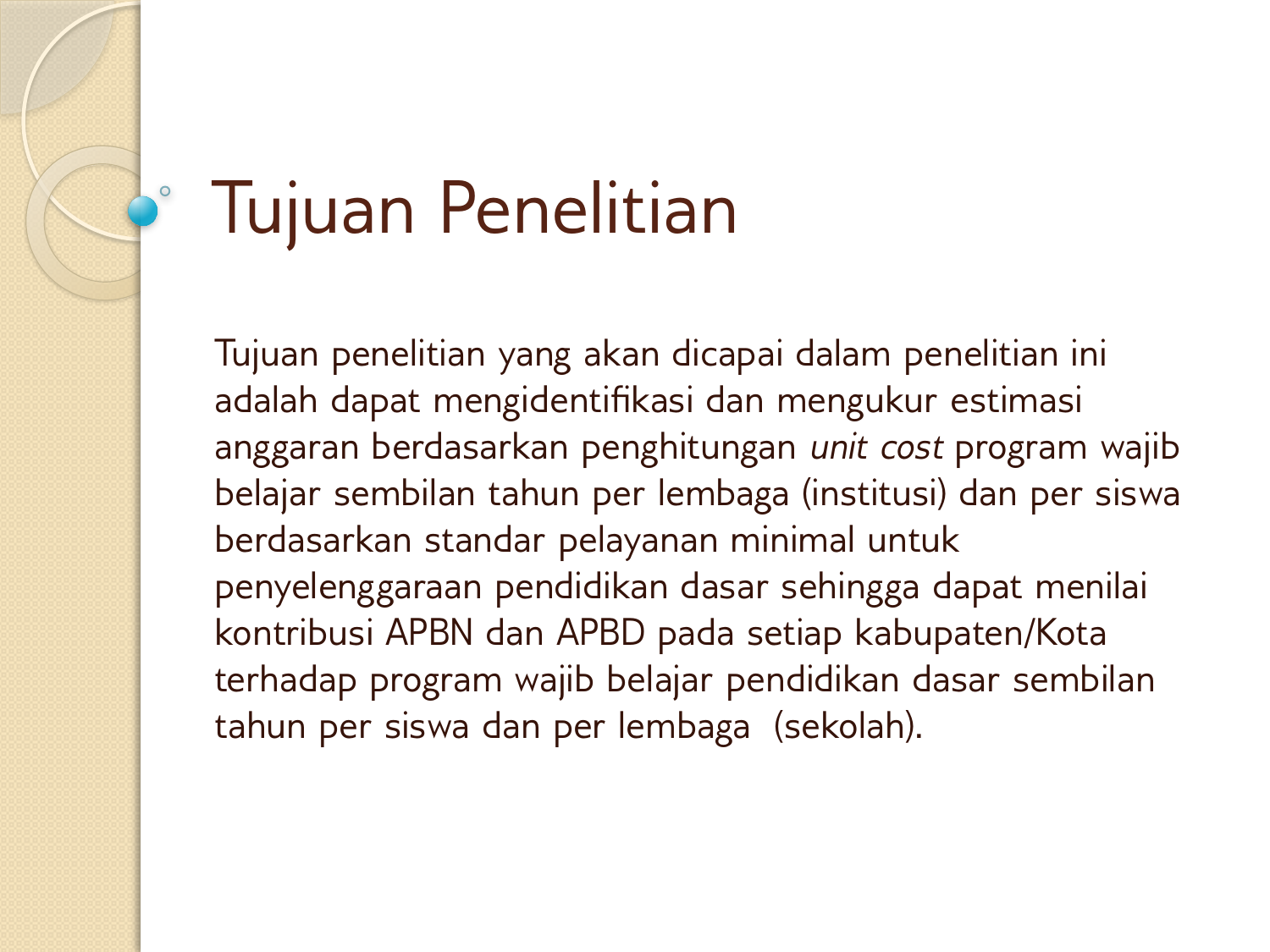

# Tujuan Penelitian
Tujuan penelitian yang akan dicapai dalam penelitian ini adalah dapat mengidentifikasi dan mengukur estimasi anggaran berdasarkan penghitungan unit cost program wajib belajar sembilan tahun per lembaga (institusi) dan per siswa berdasarkan standar pelayanan minimal untuk penyelenggaraan pendidikan dasar sehingga dapat menilai kontribusi APBN dan APBD pada setiap kabupaten/Kota terhadap program wajib belajar pendidikan dasar sembilan tahun per siswa dan per lembaga  (sekolah).